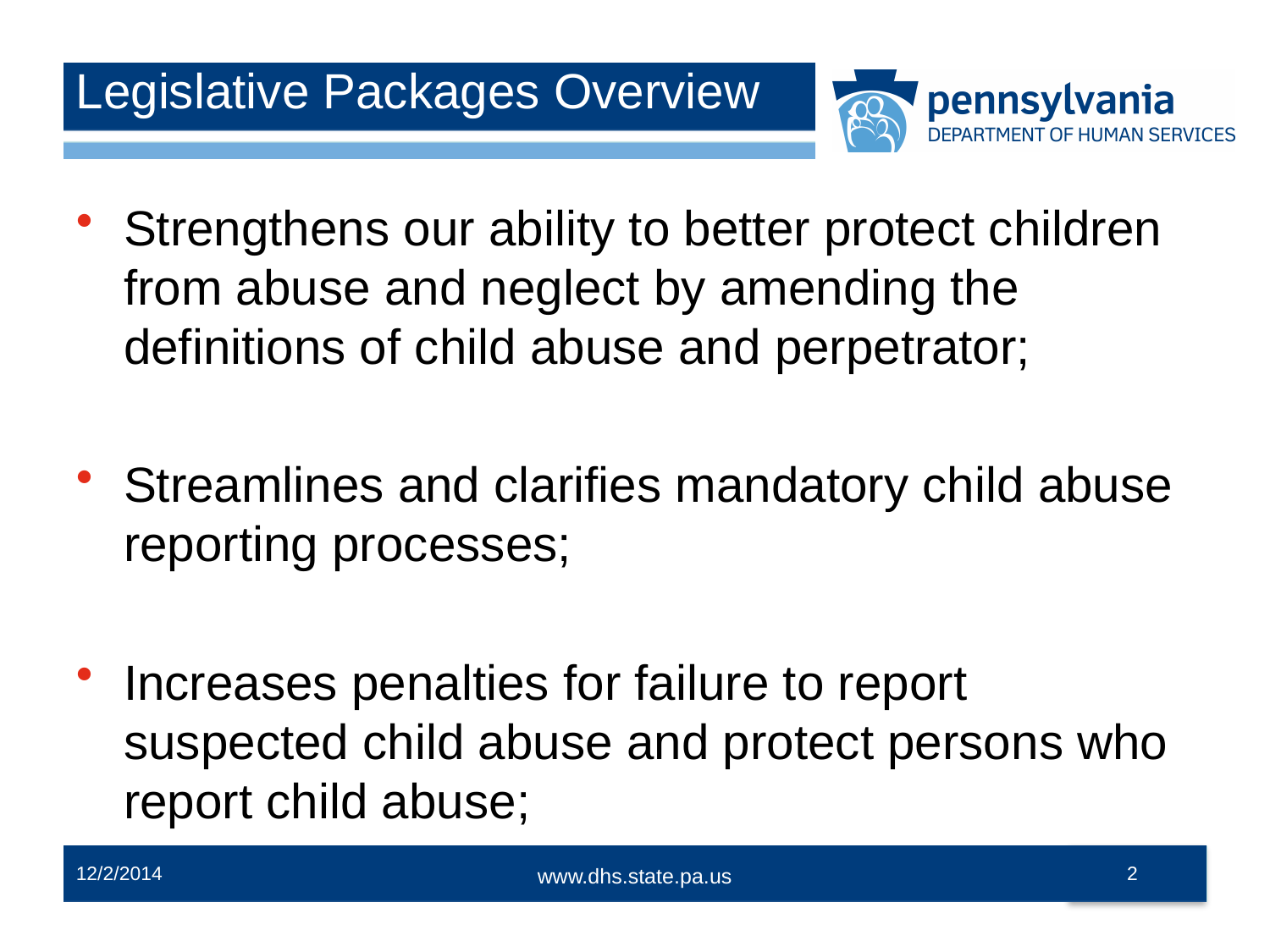

# Legislative Packages Overview
Strengthens our ability to better protect children from abuse and neglect by amending the definitions of child abuse and perpetrator;

Streamlines and clarifies mandatory child abuse reporting processes;

Increases penalties for failure to report suspected child abuse and protect persons who report child abuse;

12/2/2014
2